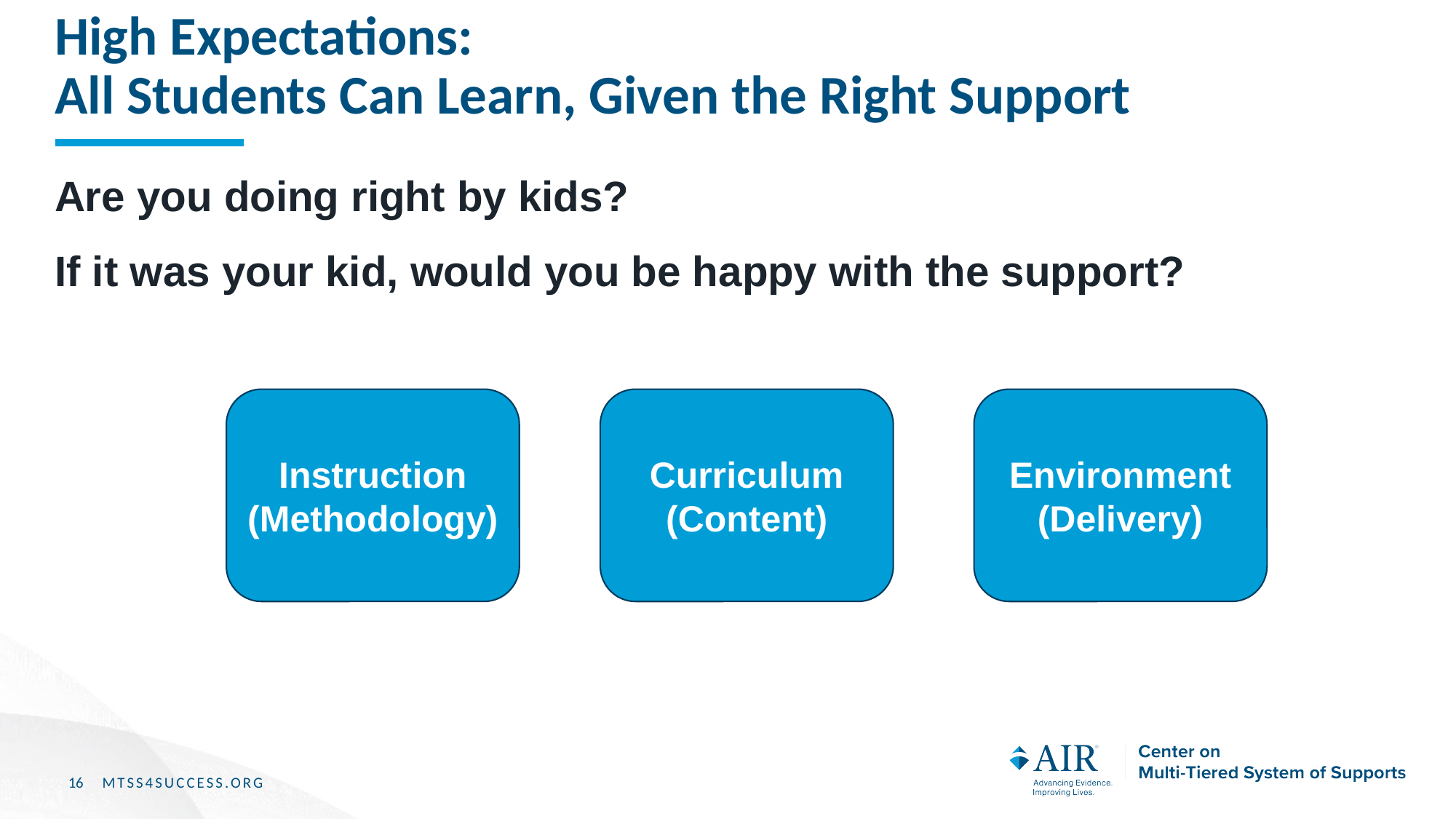

# High Expectations: All Students Can Learn, Given the Right Support
Are you doing right by kids?
If it was your kid, would you be happy with the support?
Instruction (Methodology)
Curriculum (Content)
Environment
(Delivery)
16